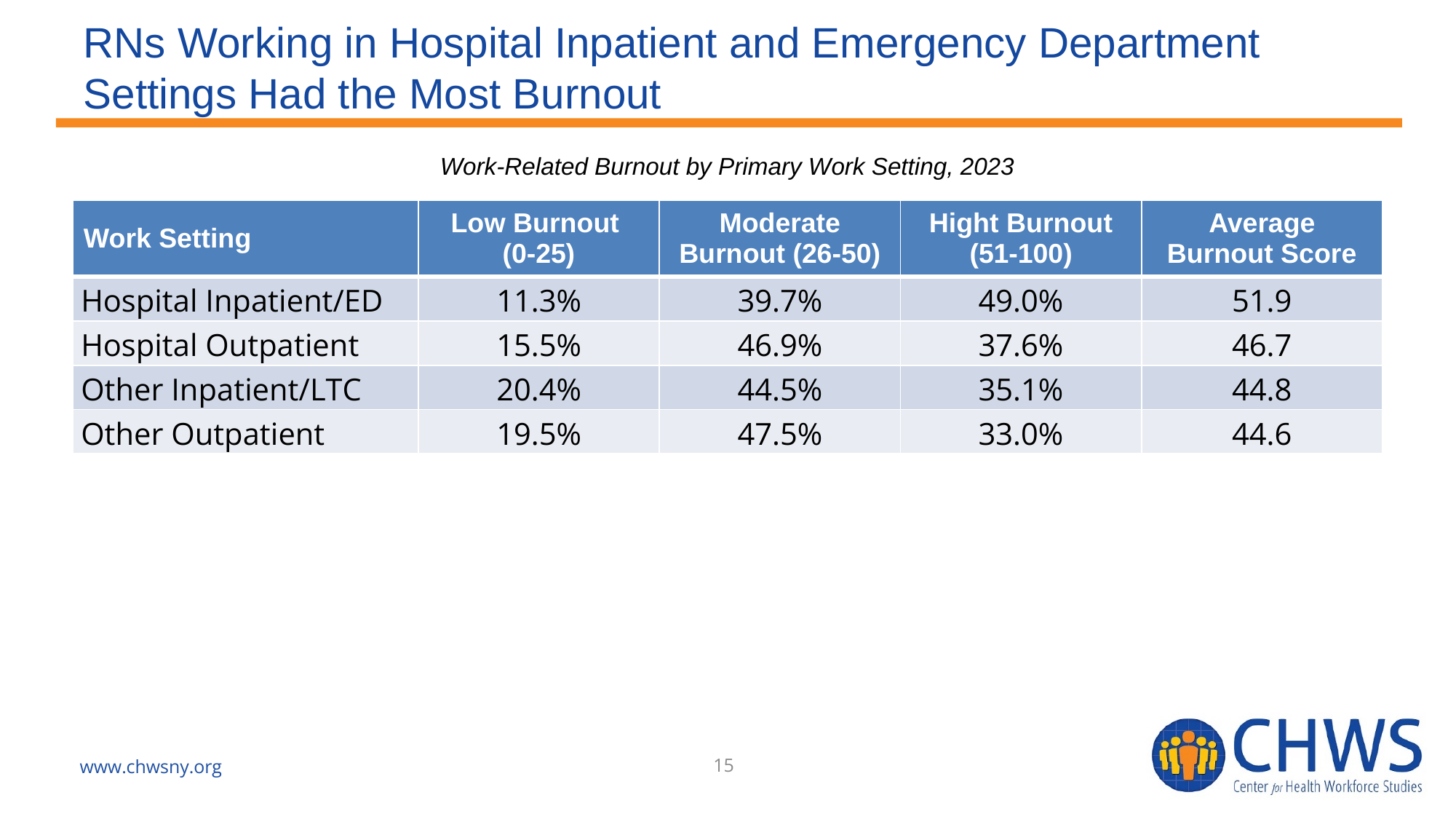

# RNs Working in Hospital Inpatient and Emergency Department Settings Had the Most Burnout
Work-Related Burnout by Primary Work Setting, 2023
| Work Setting | Low Burnout (0-25) | Moderate Burnout (26-50) | Hight Burnout (51-100) | Average Burnout Score |
| --- | --- | --- | --- | --- |
| Hospital Inpatient/ED | 11.3% | 39.7% | 49.0% | 51.9 |
| Hospital Outpatient | 15.5% | 46.9% | 37.6% | 46.7 |
| Other Inpatient/LTC | 20.4% | 44.5% | 35.1% | 44.8 |
| Other Outpatient | 19.5% | 47.5% | 33.0% | 44.6 |
www.chwsny.org
15